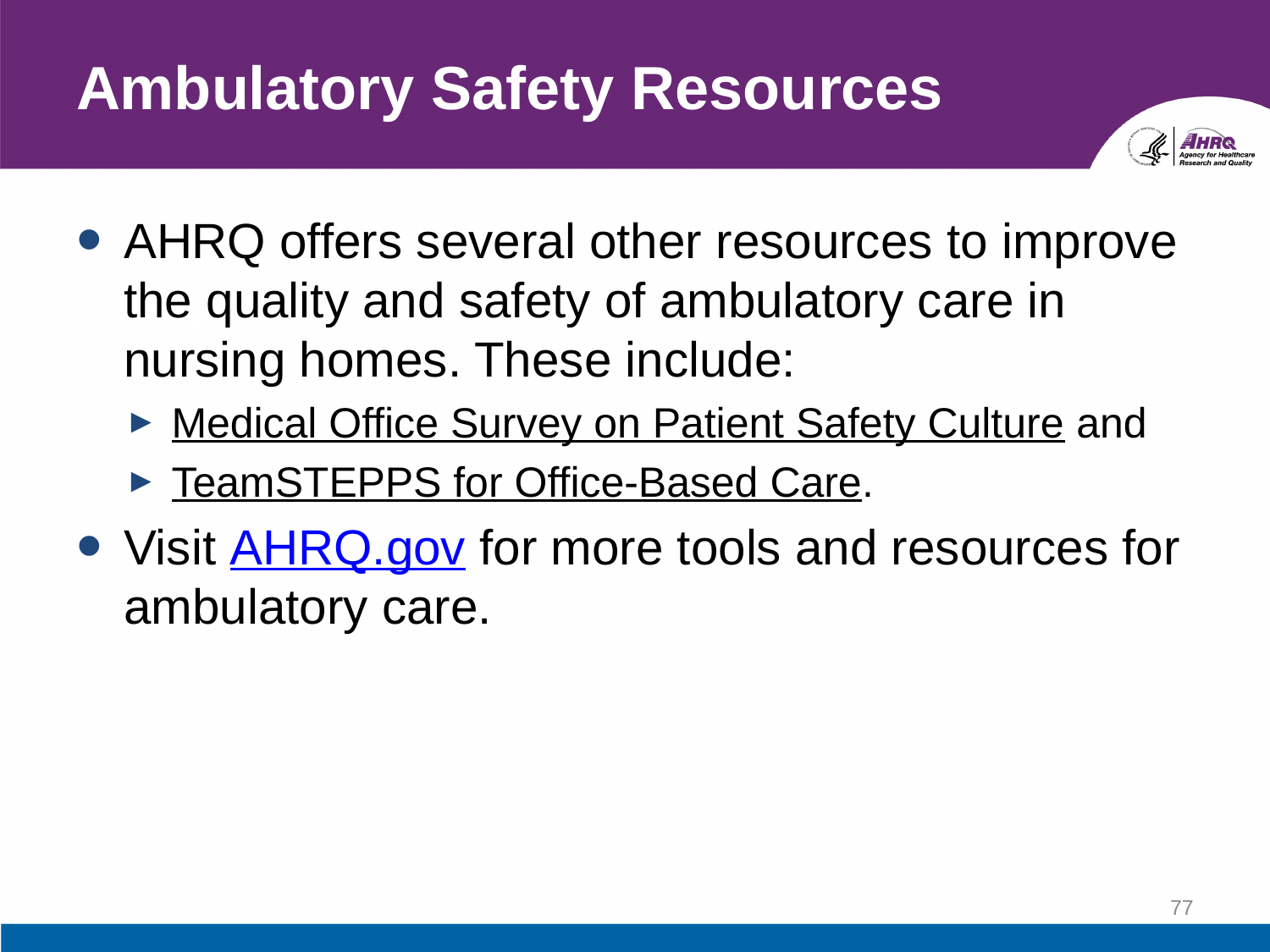

# Ambulatory Safety Resources
AHRQ offers several other resources to improve the quality and safety of ambulatory care in nursing homes. These include:
Medical Office Survey on Patient Safety Culture and
TeamSTEPPS for Office-Based Care.
Visit AHRQ.gov for more tools and resources for ambulatory care.
77